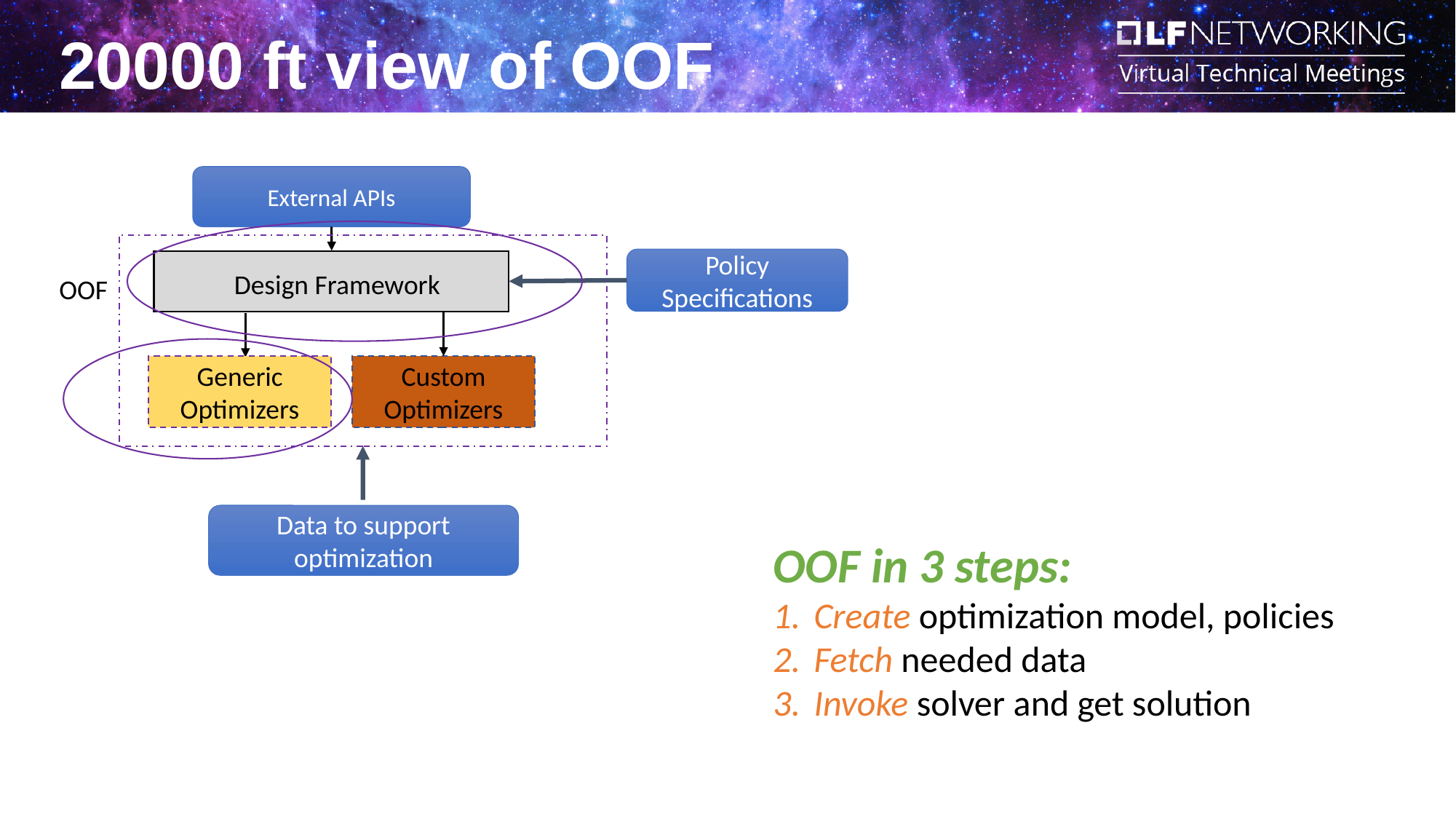

20000 ft view of OOF
External APIs

Policy Specifications

Design Framework
OOF

Generic Optimizers
Custom Optimizers
Data to support optimization
OOF in 3 steps:
Create optimization model, policies
Fetch needed data
Invoke solver and get solution